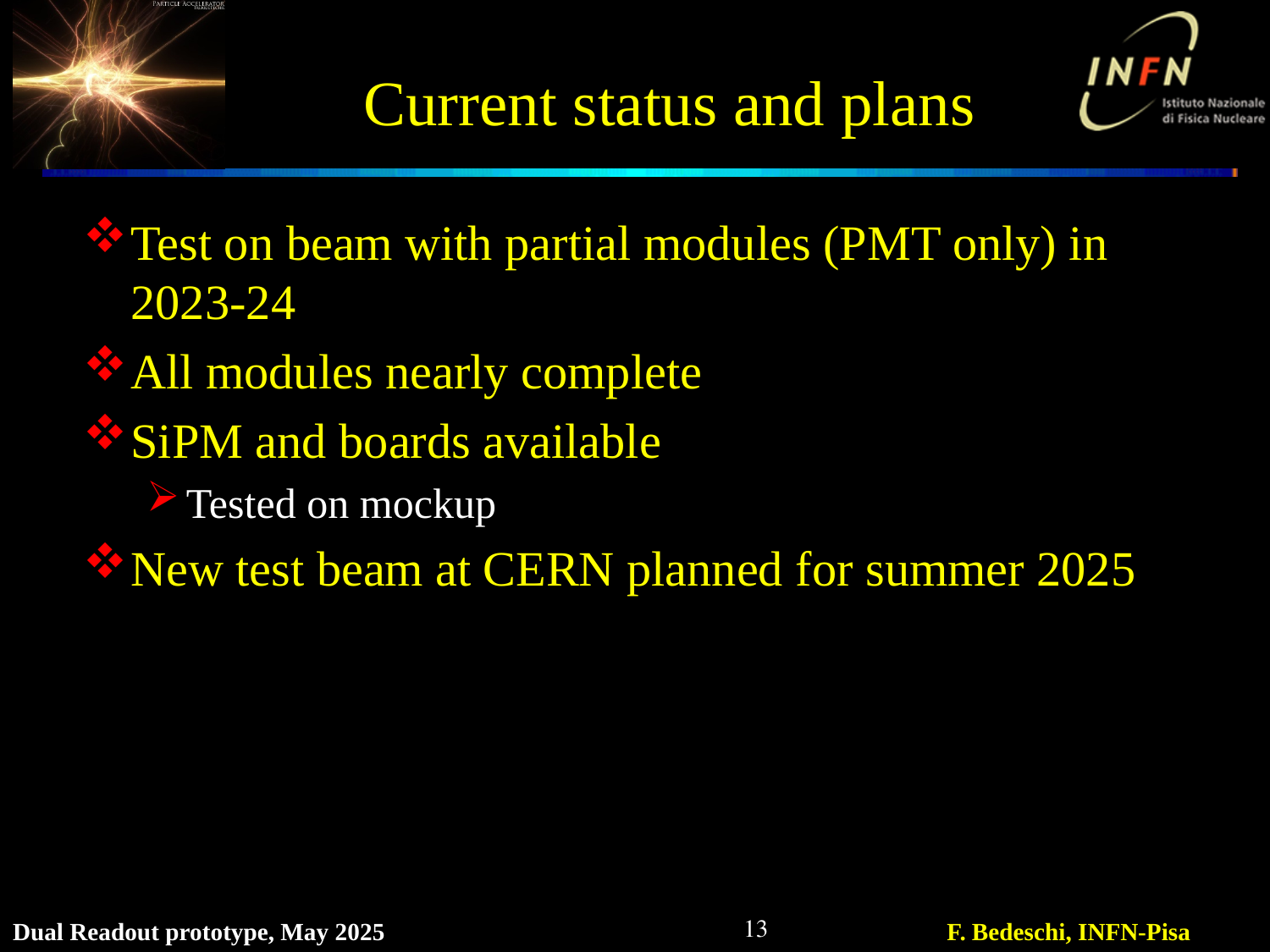

# Current status and plans
Test on beam with partial modules (PMT only) in 2023-24
All modules nearly complete
SiPM and boards available
Tested on mockup
New test beam at CERN planned for summer 2025
13
Dual Readout prototype, May 2025
F. Bedeschi, INFN-Pisa